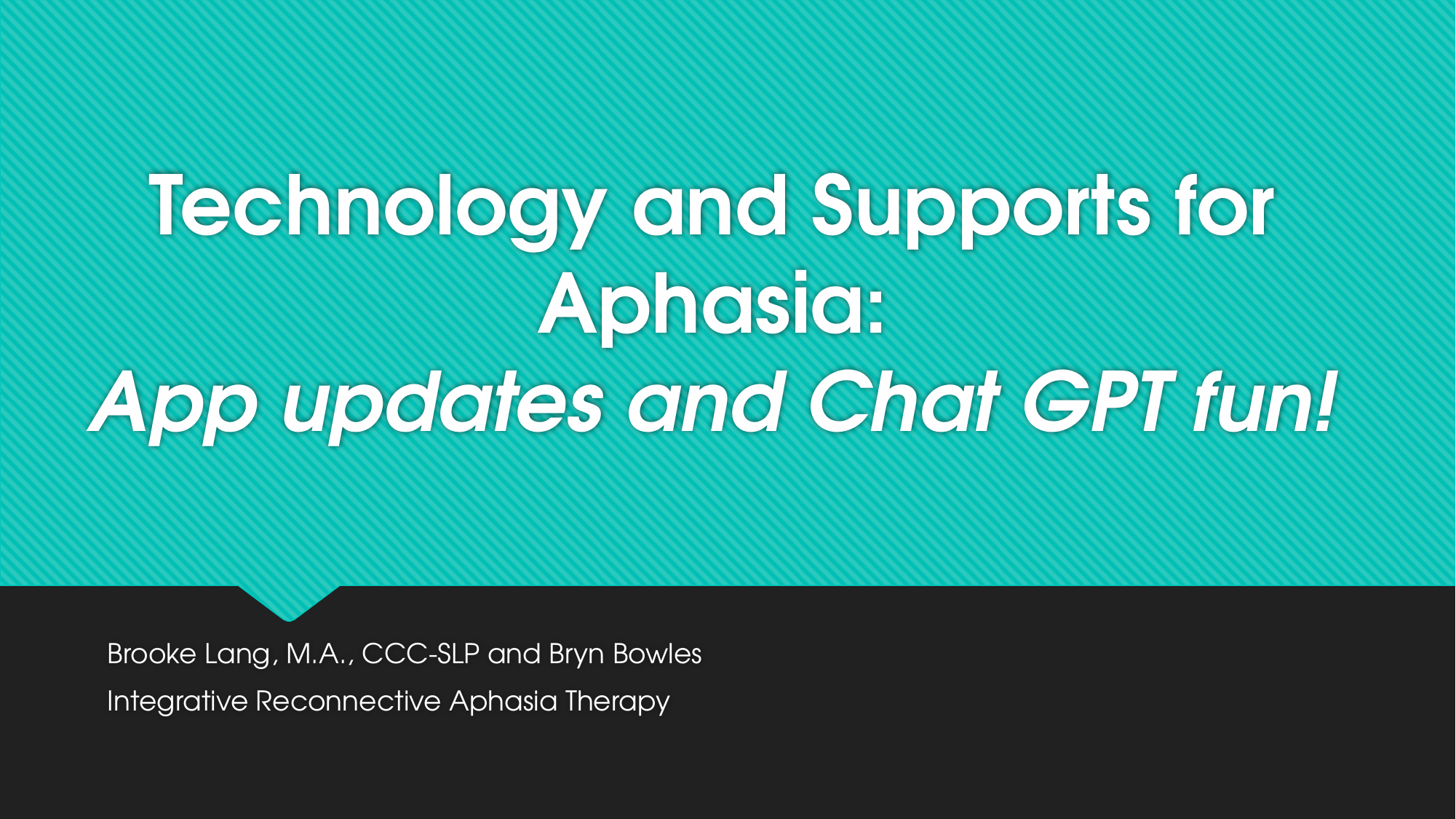

# Technology and Supports for Aphasia: App updates and Chat GPT fun!
Brooke Lang, M.A., CCC-SLP and Bryn Bowles
Integrative Reconnective Aphasia Therapy